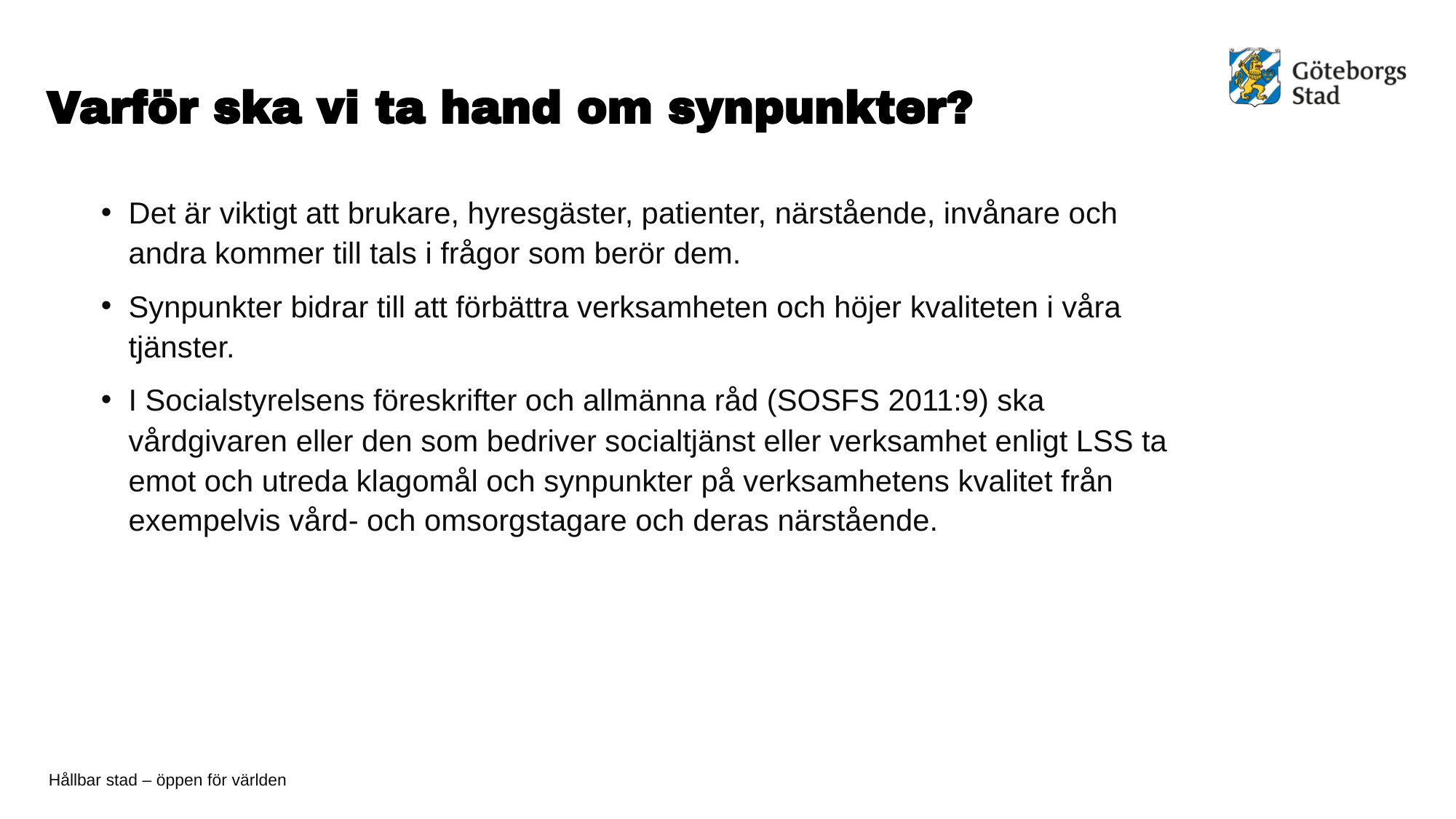

# Varför ska vi ta hand om synpunkter?
Det är viktigt att brukare, hyresgäster, patienter, närstående, invånare och andra kommer till tals i frågor som berör dem.
Synpunkter bidrar till att förbättra verksamheten och höjer kvaliteten i våra tjänster.
I Socialstyrelsens föreskrifter och allmänna råd (SOSFS 2011:9) ska vårdgivaren eller den som bedriver socialtjänst eller verksamhet enligt LSS ta emot och utreda klagomål och synpunkter på verksamhetens kvalitet från exempelvis vård- och omsorgstagare och deras närstående.